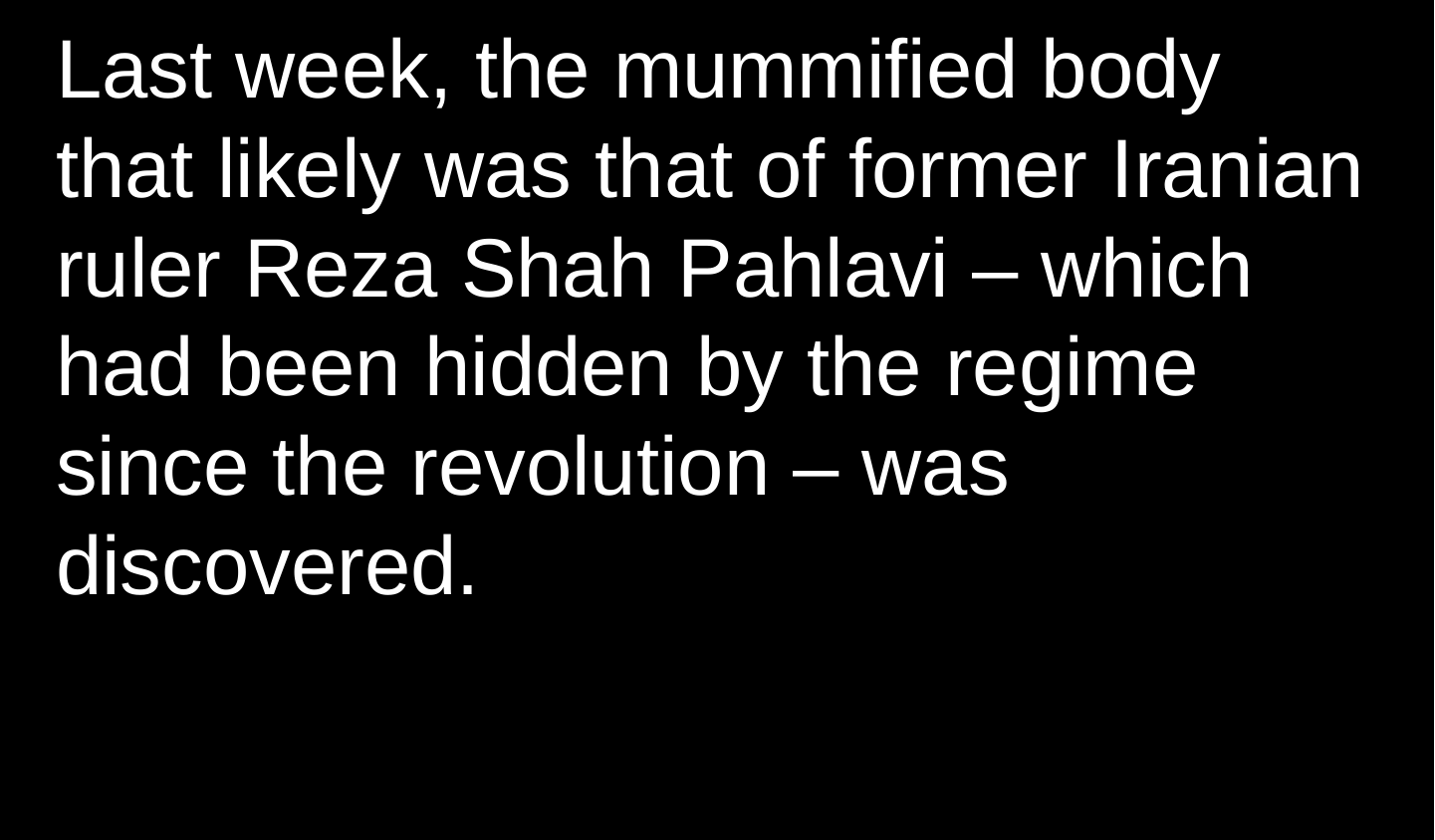

Last week, the mummified body that likely was that of former Iranian ruler Reza Shah Pahlavi – which had been hidden by the regime since the revolution – was discovered.